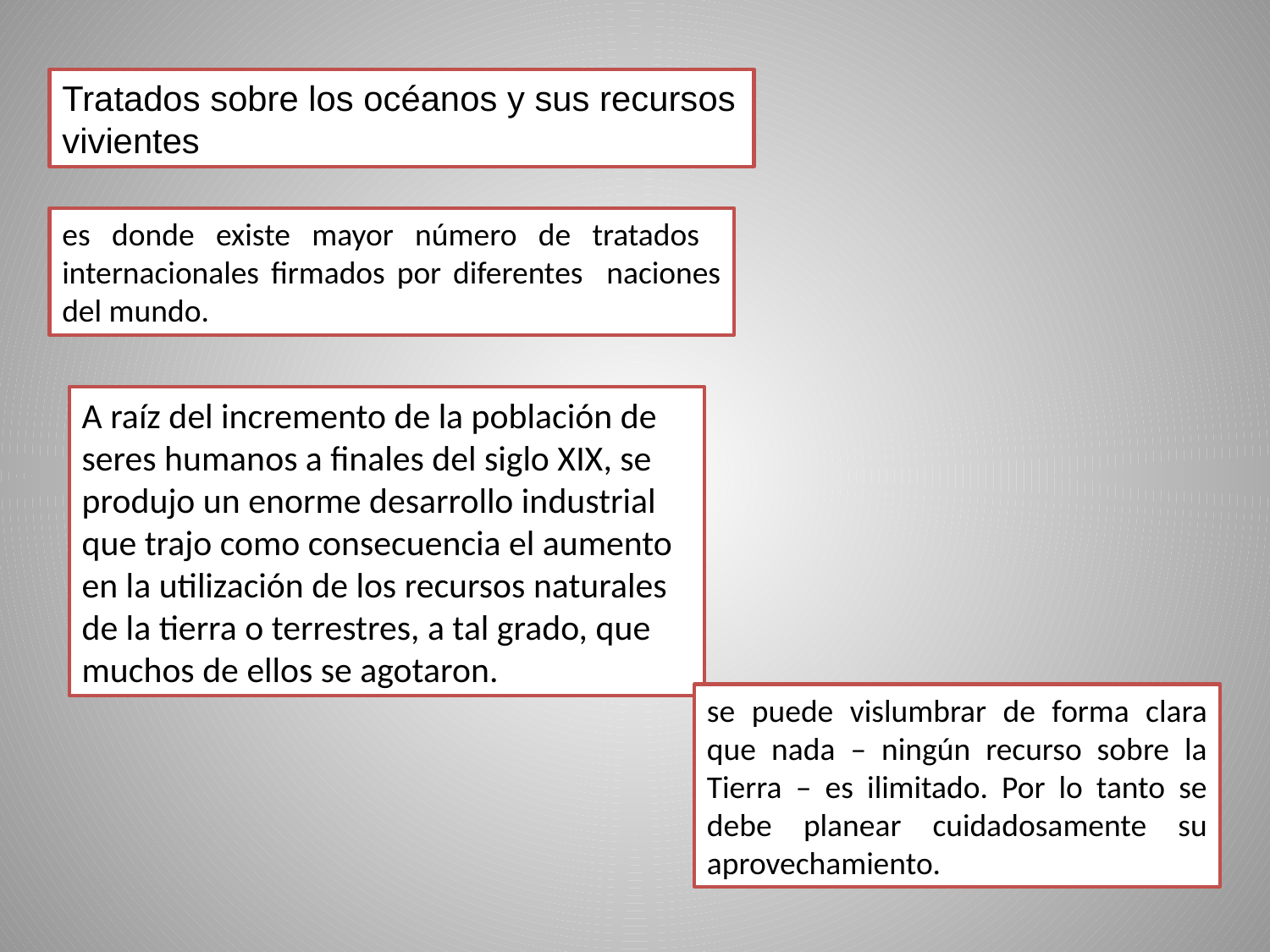

Tratados sobre los océanos y sus recursos vivientes
es donde existe mayor número de tratados  internacionales firmados por diferentes  naciones del mundo.
A raíz del incremento de la población de seres humanos a finales del siglo XIX, se produjo un enorme desarrollo industrial que trajo como consecuencia el aumento en la utilización de los recursos naturales de la tierra o terrestres, a tal grado, que muchos de ellos se agotaron.
se puede vislumbrar de forma clara que nada – ningún recurso sobre la Tierra – es ilimitado. Por lo tanto se debe planear cuidadosamente su aprovechamiento.